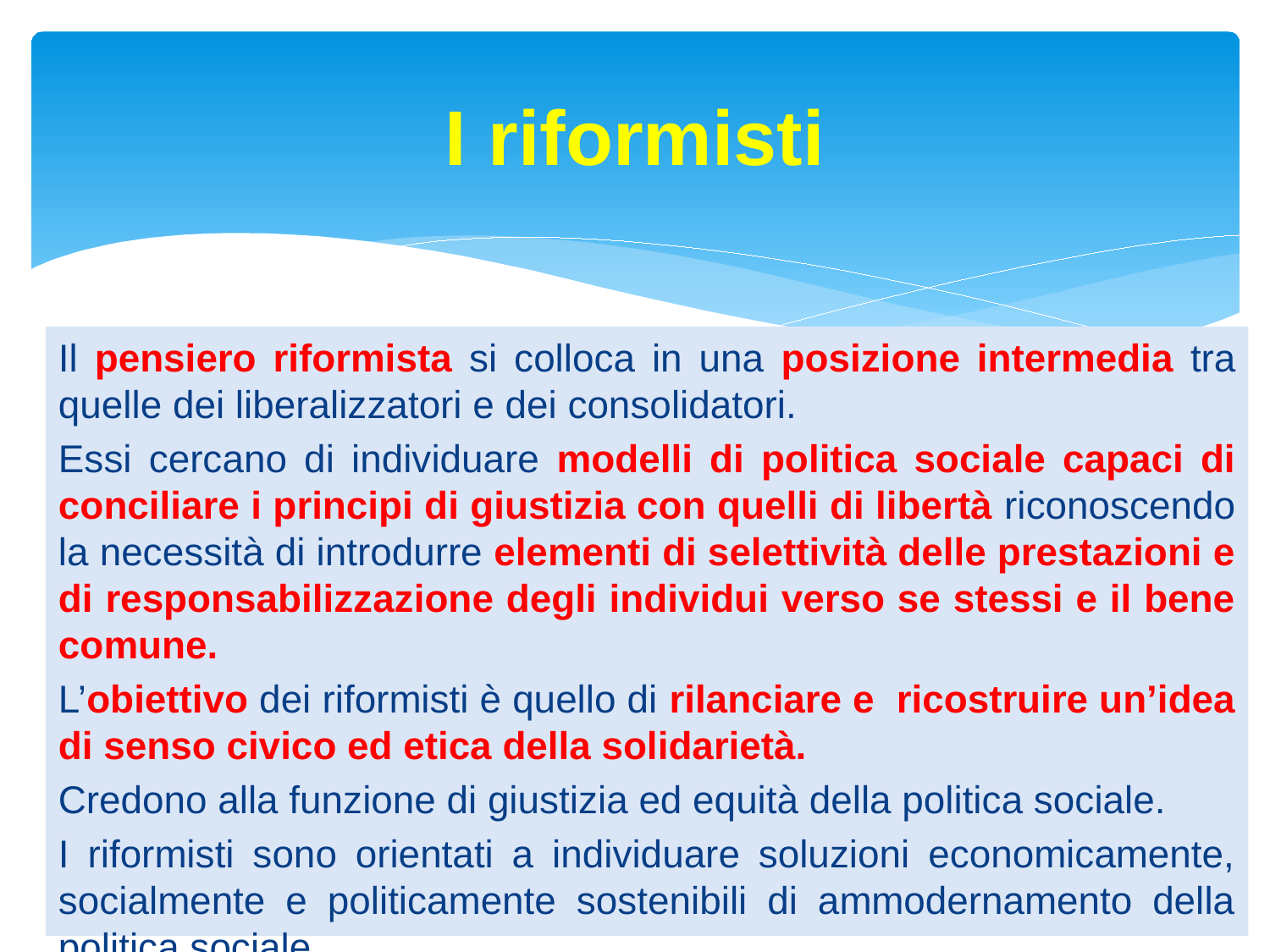

# I riformisti
Il pensiero riformista si colloca in una posizione intermedia tra quelle dei liberalizzatori e dei consolidatori.
Essi cercano di individuare modelli di politica sociale capaci di conciliare i principi di giustizia con quelli di libertà riconoscendo la necessità di introdurre elementi di selettività delle prestazioni e di responsabilizzazione degli individui verso se stessi e il bene comune.
L’obiettivo dei riformisti è quello di rilanciare e  ricostruire un’idea di senso civico ed etica della solidarietà.
Credono alla funzione di giustizia ed equità della politica sociale.
I riformisti sono orientati a individuare soluzioni economicamente, socialmente e politicamente sostenibili di ammodernamento della politica sociale.